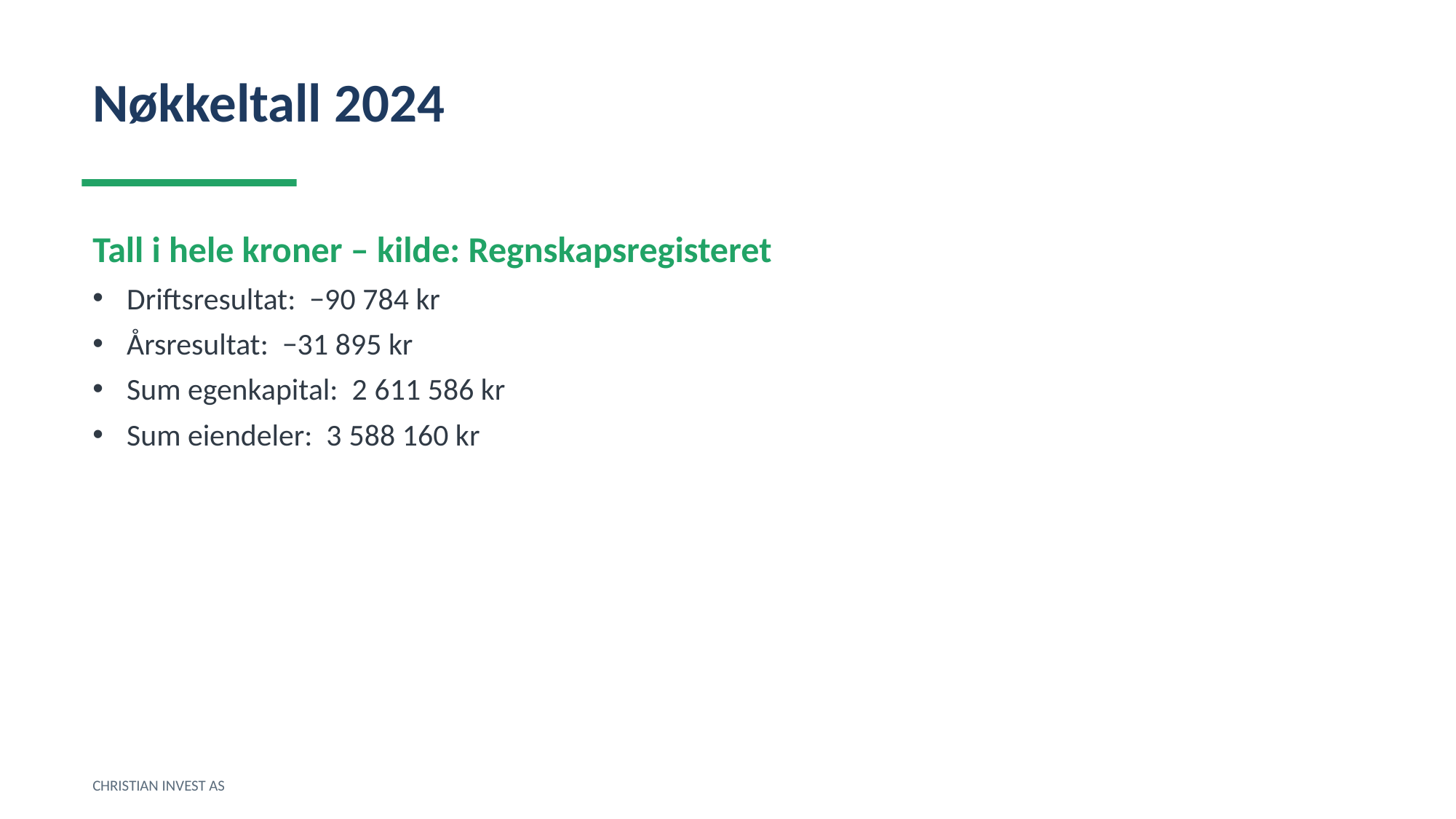

Nøkkeltall 2024

Tall i hele kroner – kilde: Regnskapsregisteret
Driftsresultat:  −90 784 kr
Årsresultat:  −31 895 kr
Sum egenkapital:  2 611 586 kr
Sum eiendeler:  3 588 160 kr
CHRISTIAN INVEST AS